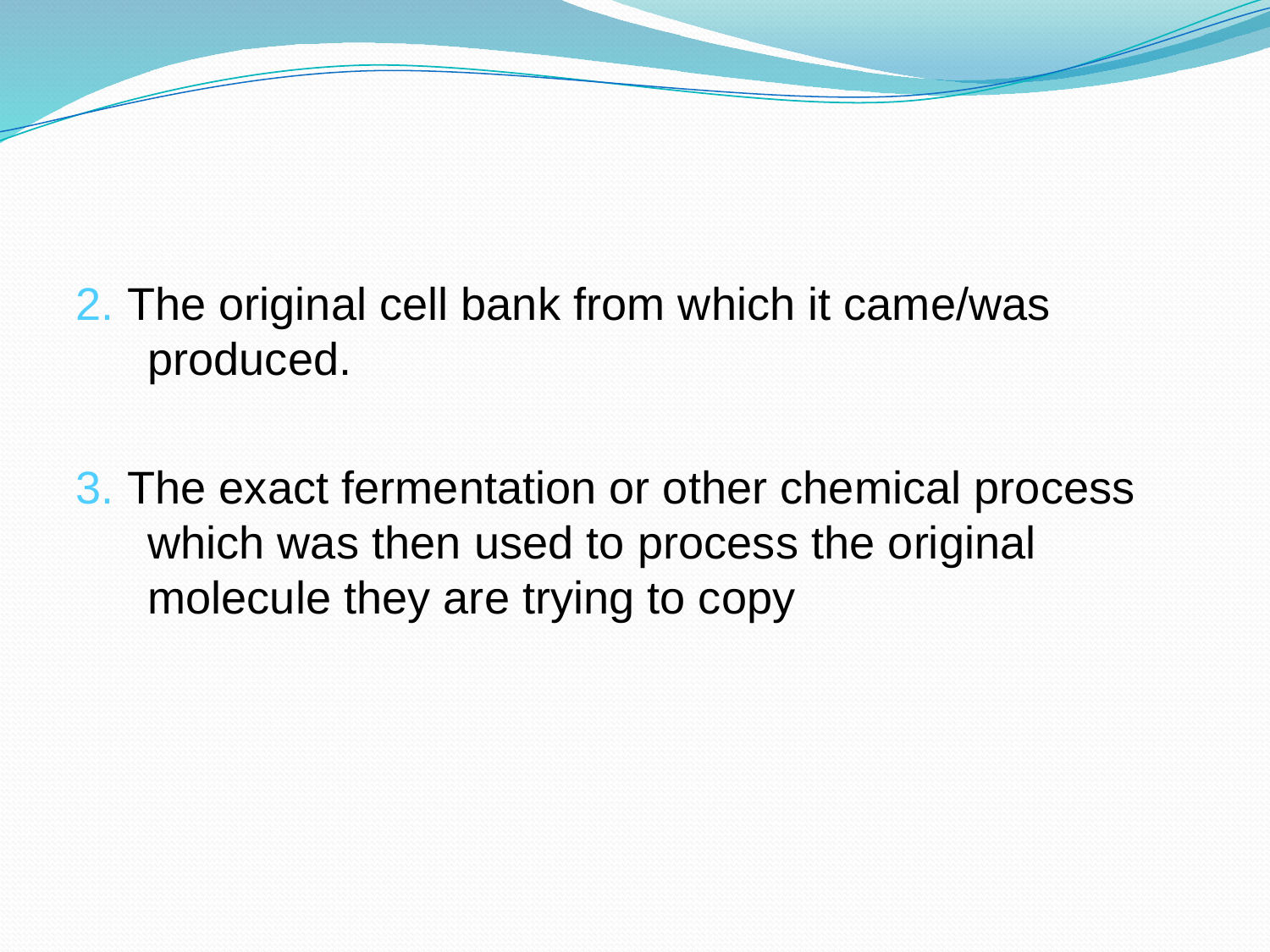

#
2. The original cell bank from which it came/was produced.

3. The exact fermentation or other chemical process which was then used to process the original molecule they are trying to copy